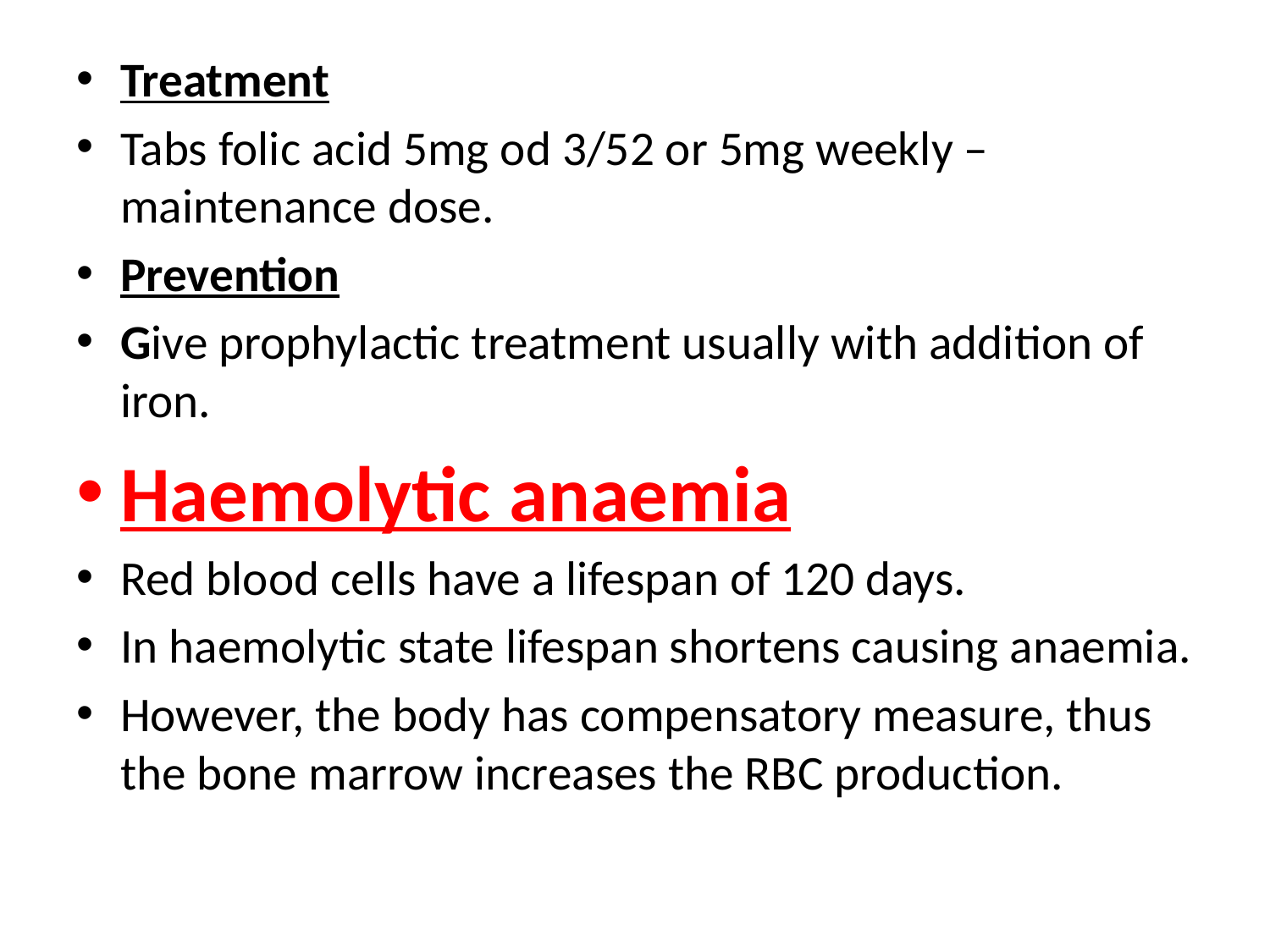

Treatment
Tabs folic acid 5mg od 3/52 or 5mg weekly – maintenance dose.
Prevention
Give prophylactic treatment usually with addition of iron.
Haemolytic anaemia
Red blood cells have a lifespan of 120 days.
In haemolytic state lifespan shortens causing anaemia.
However, the body has compensatory measure, thus the bone marrow increases the RBC production.